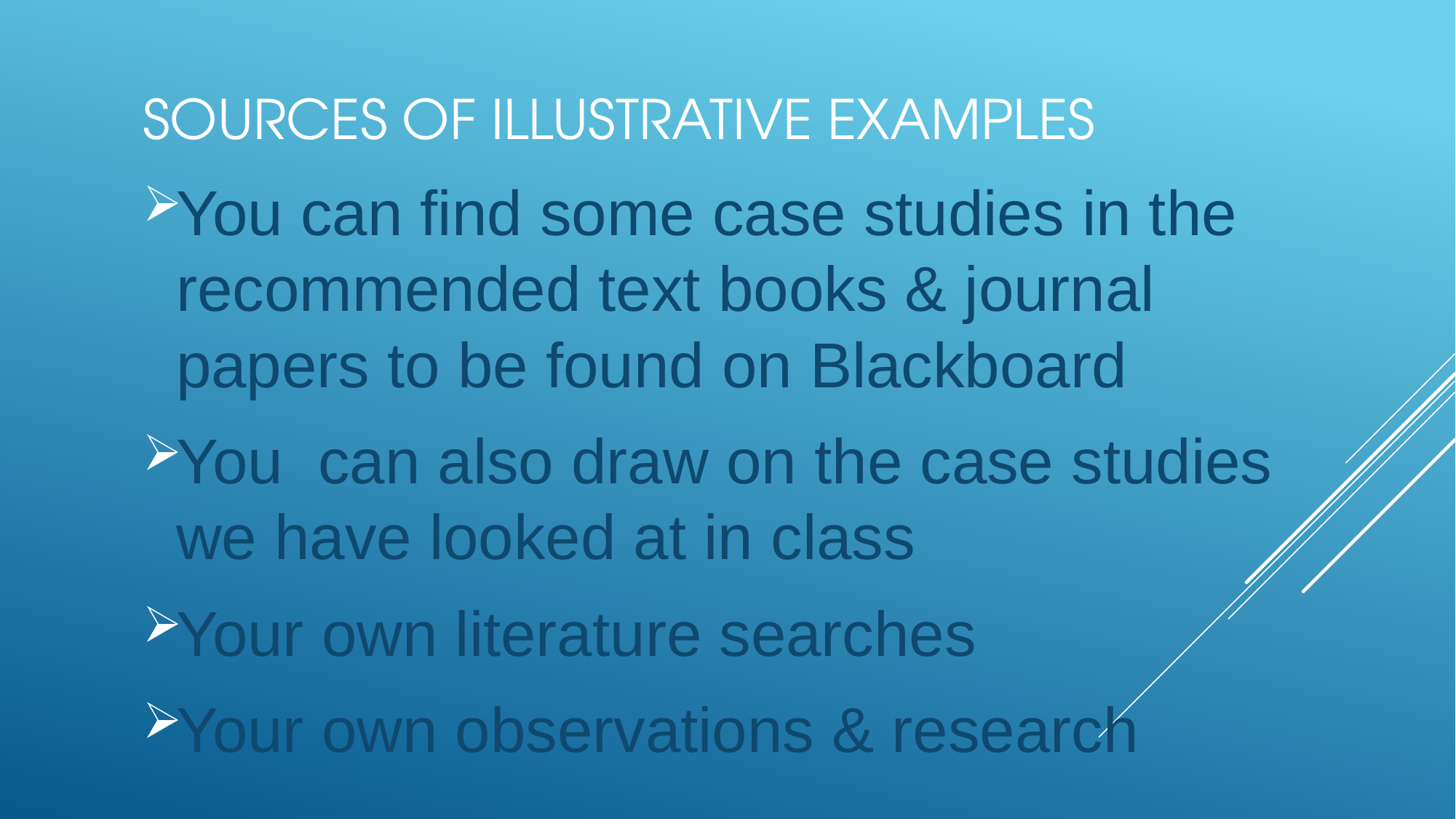

# SOURCES OF ILLUSTRATIVE EXAMPLES
You can find some case studies in the recommended text books & journal papers to be found on Blackboard
You  can also draw on the case studies we have looked at in class
Your own literature searches
Your own observations & research